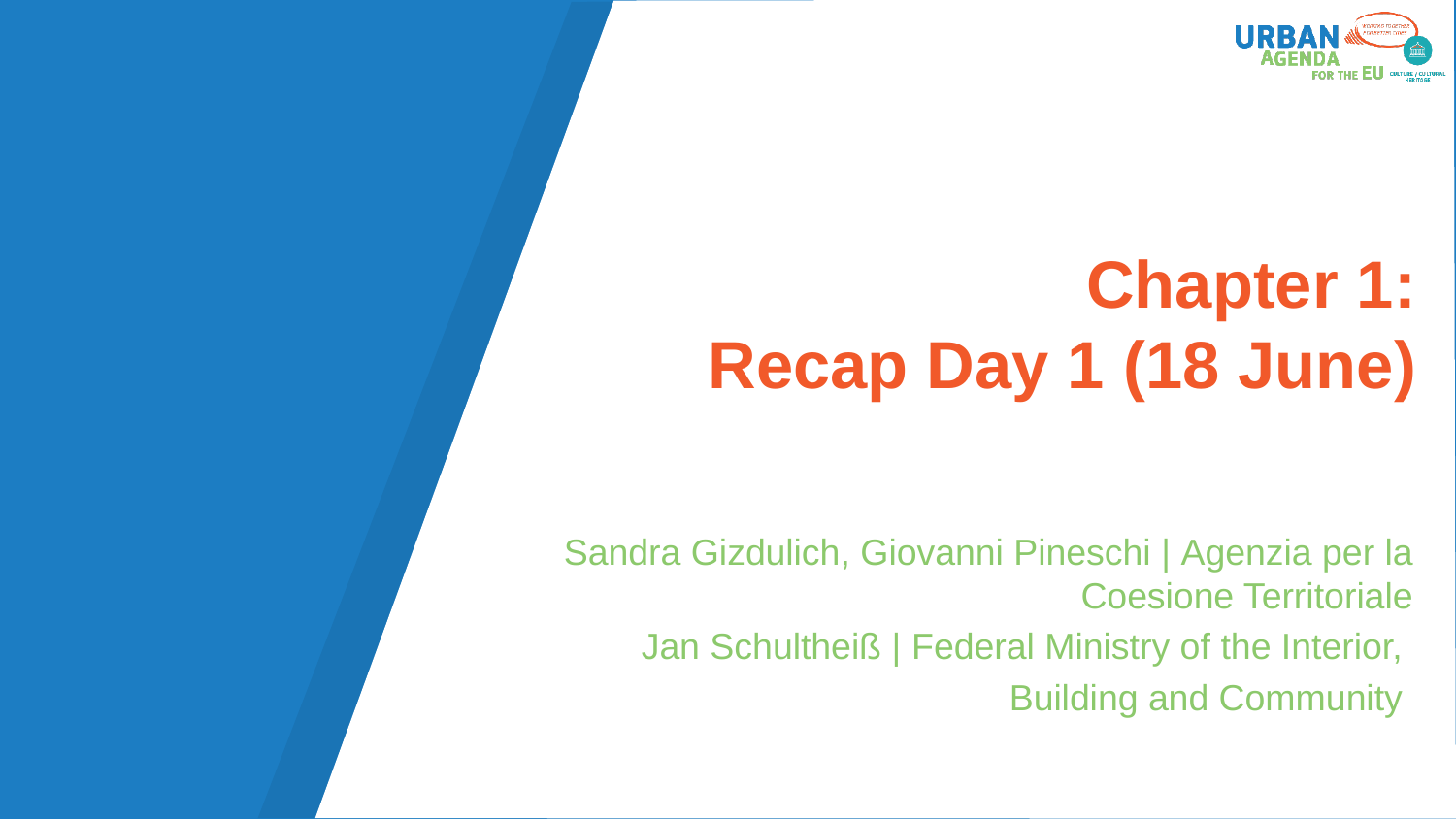

# Chapter 1: Recap Day 1 (18 June)
Sandra Gizdulich, Giovanni Pineschi | Agenzia per la Coesione Territoriale
Jan Schultheiß | Federal Ministry of the Interior,
Building and Community